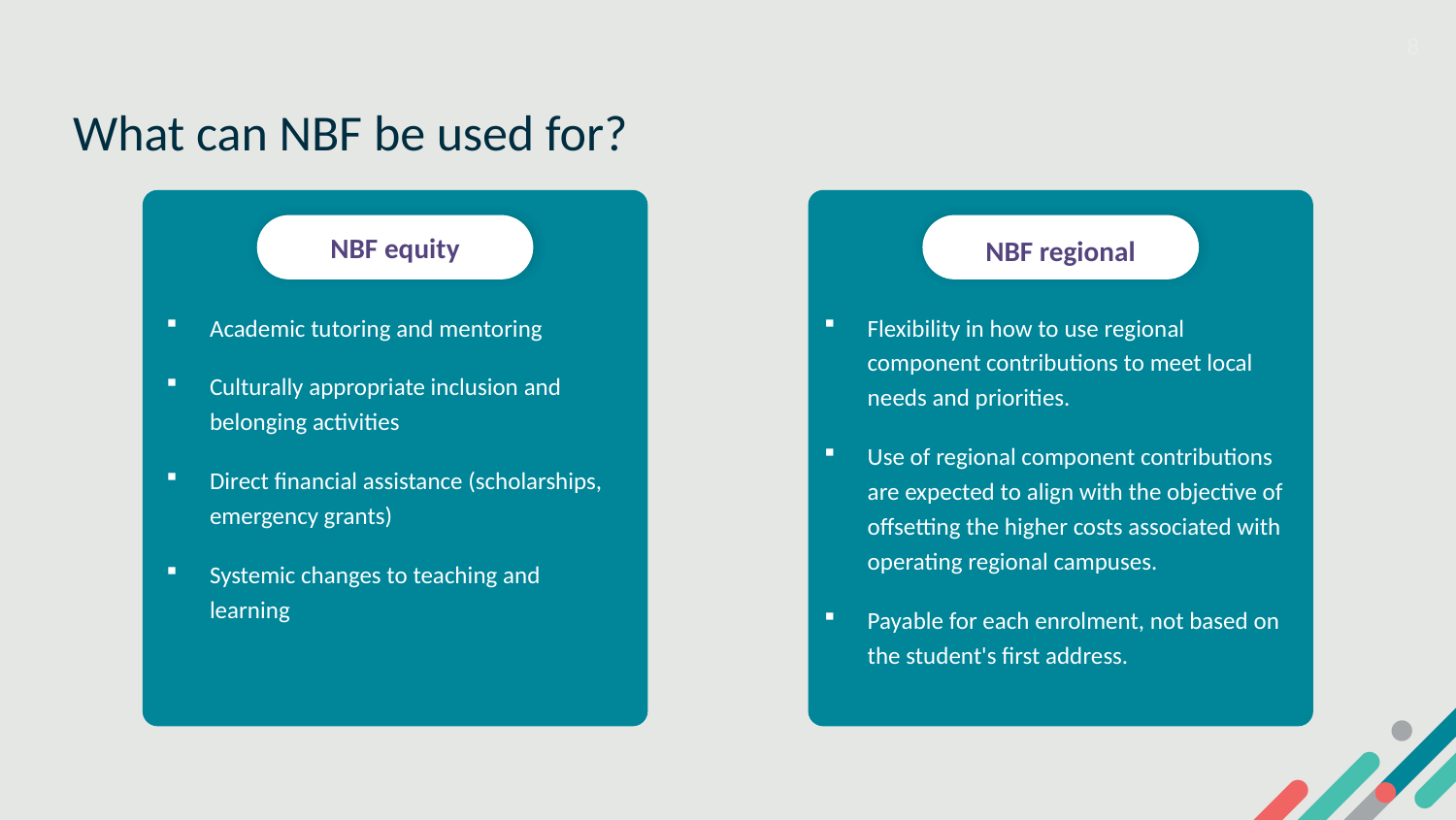

8
# What can NBF be used for?

NBF equity
NBF regional
Academic tutoring and mentoring
Culturally appropriate inclusion and belonging activities
Direct financial assistance (scholarships, emergency grants)
Systemic changes to teaching and learning
Flexibility in how to use regional component contributions to meet local needs and priorities.
Use of regional component contributions are expected to align with the objective of offsetting the higher costs associated with operating regional campuses.
Payable for each enrolment, not based on the student's first address.